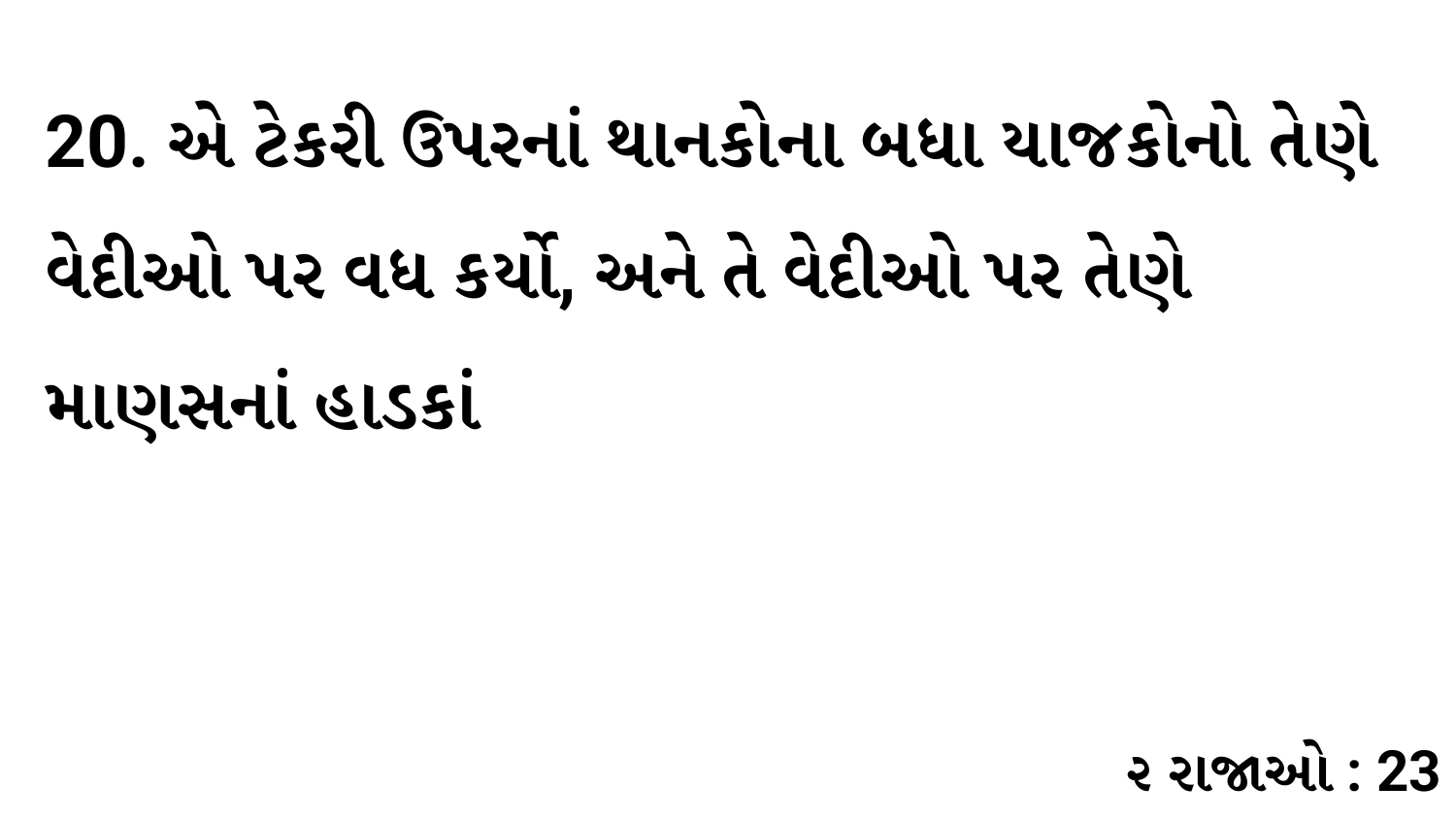

20. એ ટેકરી ઉપરનાં થાનકોના બધા યાજકોનો તેણે વેદીઓ પર વધ કર્યો, અને તે વેદીઓ પર તેણે માણસનાં હાડકાં
૨ રાજાઓ : 23